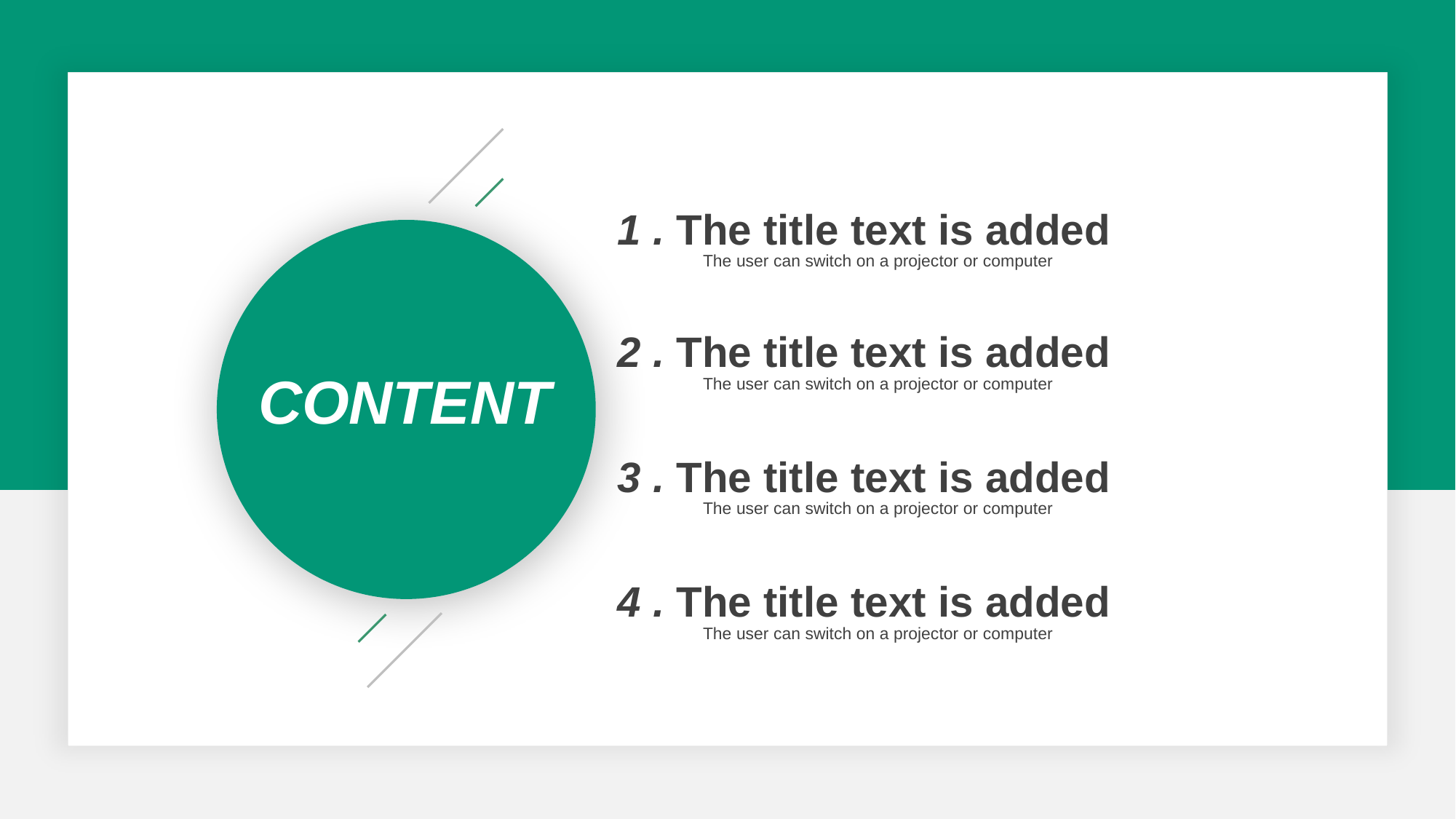

1 . The title text is added
The user can switch on a projector or computer

2 . The title text is added
The user can switch on a projector or computer
CONTENT
3 . The title text is added
The user can switch on a projector or computer
4 . The title text is added
The user can switch on a projector or computer